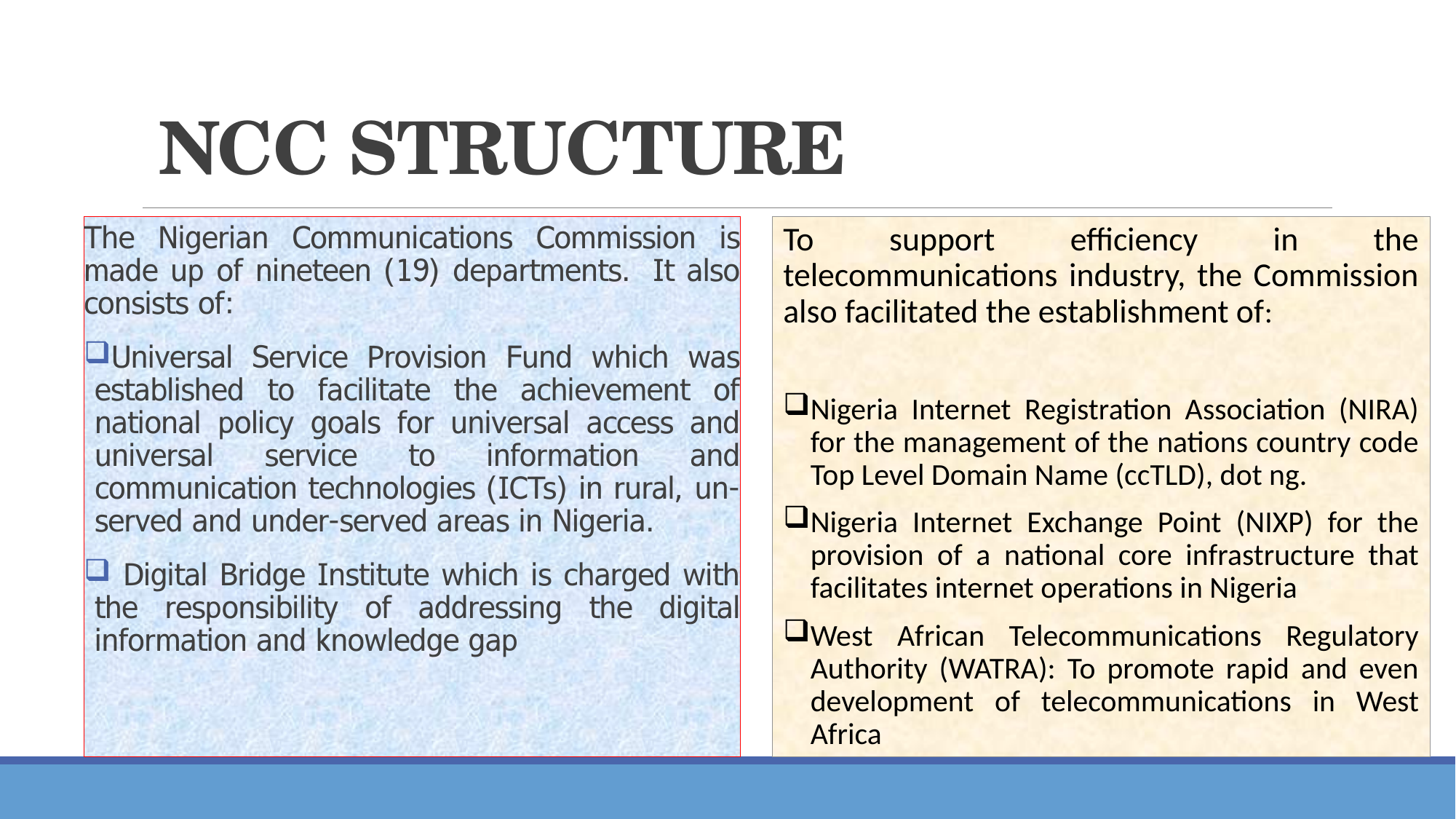

# NCC STRUCTURE
The Nigerian Communications Commission is made up of nineteen (19) departments.  It also consists of:
Universal Service Provision Fund which was established to facilitate the achievement of national policy goals for universal access and universal service to information and communication technologies (ICTs) in rural, un-served and under-served areas in Nigeria.
 Digital Bridge Institute which is charged with the responsibility of addressing the digital information and knowledge gap

To support efficiency in the telecommunications industry, the Commission also facilitated the establishment of:

Nigeria Internet Registration Association (NIRA) for the management of the nations country code Top Level Domain Name (ccTLD), dot ng.
Nigeria Internet Exchange Point (NIXP) for the provision of a national core infrastructure that facilitates internet operations in Nigeria
West African Telecommunications Regulatory Authority (WATRA): To promote rapid and even development of telecommunications in West Africa